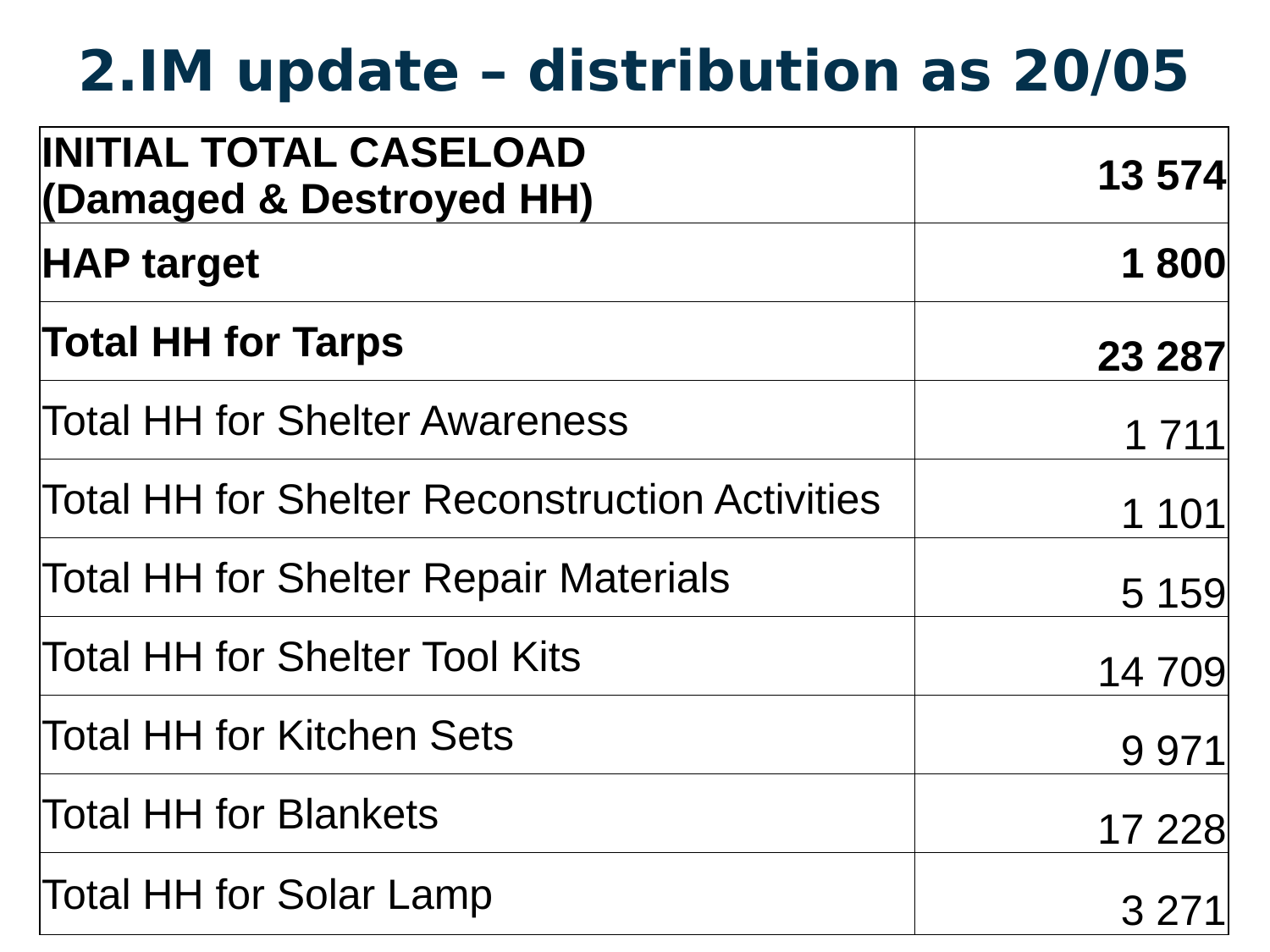

2.IM update – distribution as 20/05
| INITIAL TOTAL CASELOAD (Damaged & Destroyed HH) | 13 574 |
| --- | --- |
| HAP target | 1 800 |
| Total HH for Tarps | 23 287 |
| Total HH for Shelter Awareness | 1 711 |
| Total HH for Shelter Reconstruction Activities | 1 101 |
| Total HH for Shelter Repair Materials | 5 159 |
| Total HH for Shelter Tool Kits | 14 709 |
| Total HH for Kitchen Sets | 9 971 |
| Total HH for Blankets | 17 228 |
| Total HH for Solar Lamp | 3 271 |